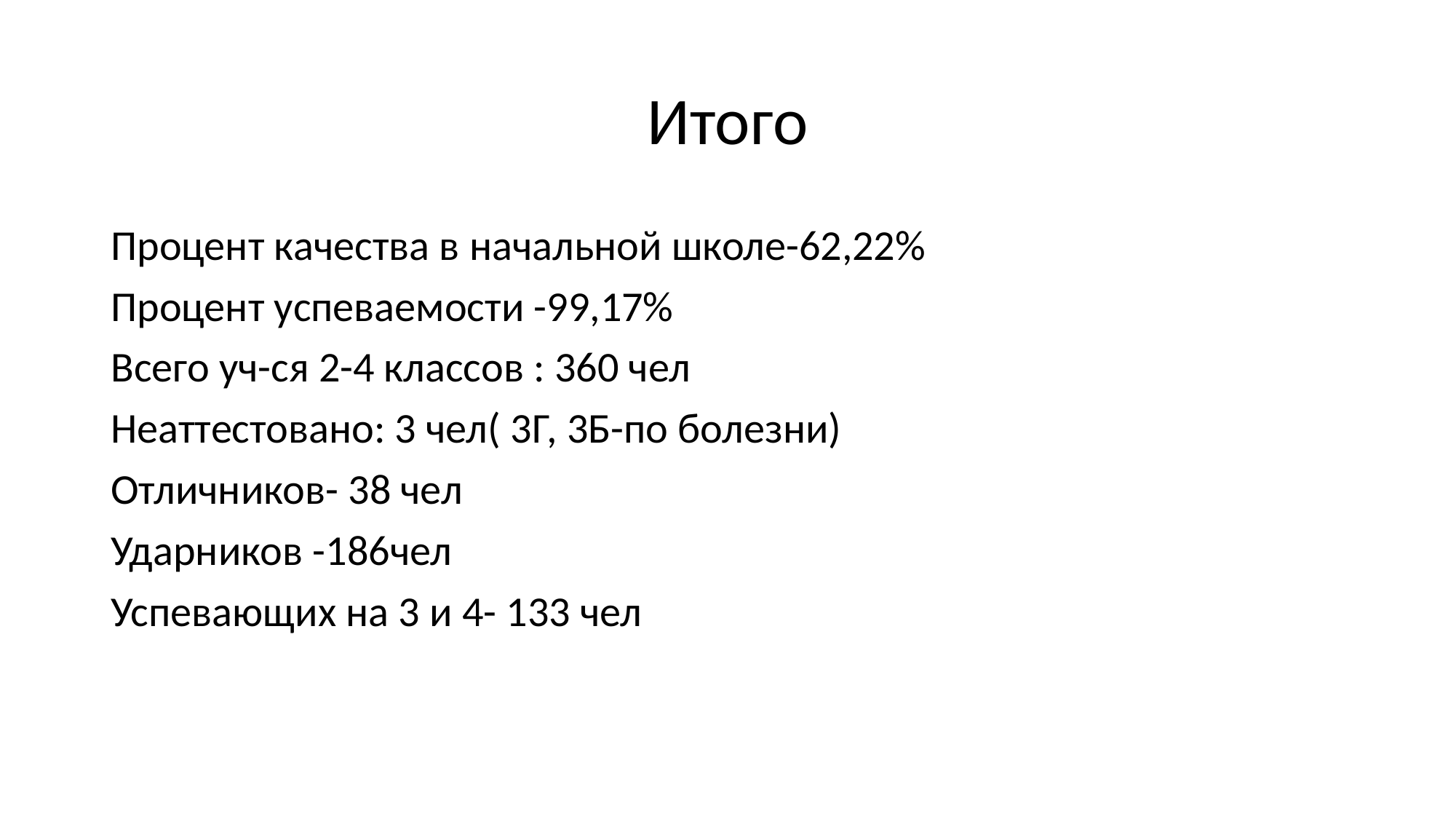

# Итого
Процент качества в начальной школе-62,22%
Процент успеваемости -99,17%
Всего уч-ся 2-4 классов : 360 чел
Неаттестовано: 3 чел( 3Г, 3Б-по болезни)
Отличников- 38 чел
Ударников -186чел
Успевающих на 3 и 4- 133 чел